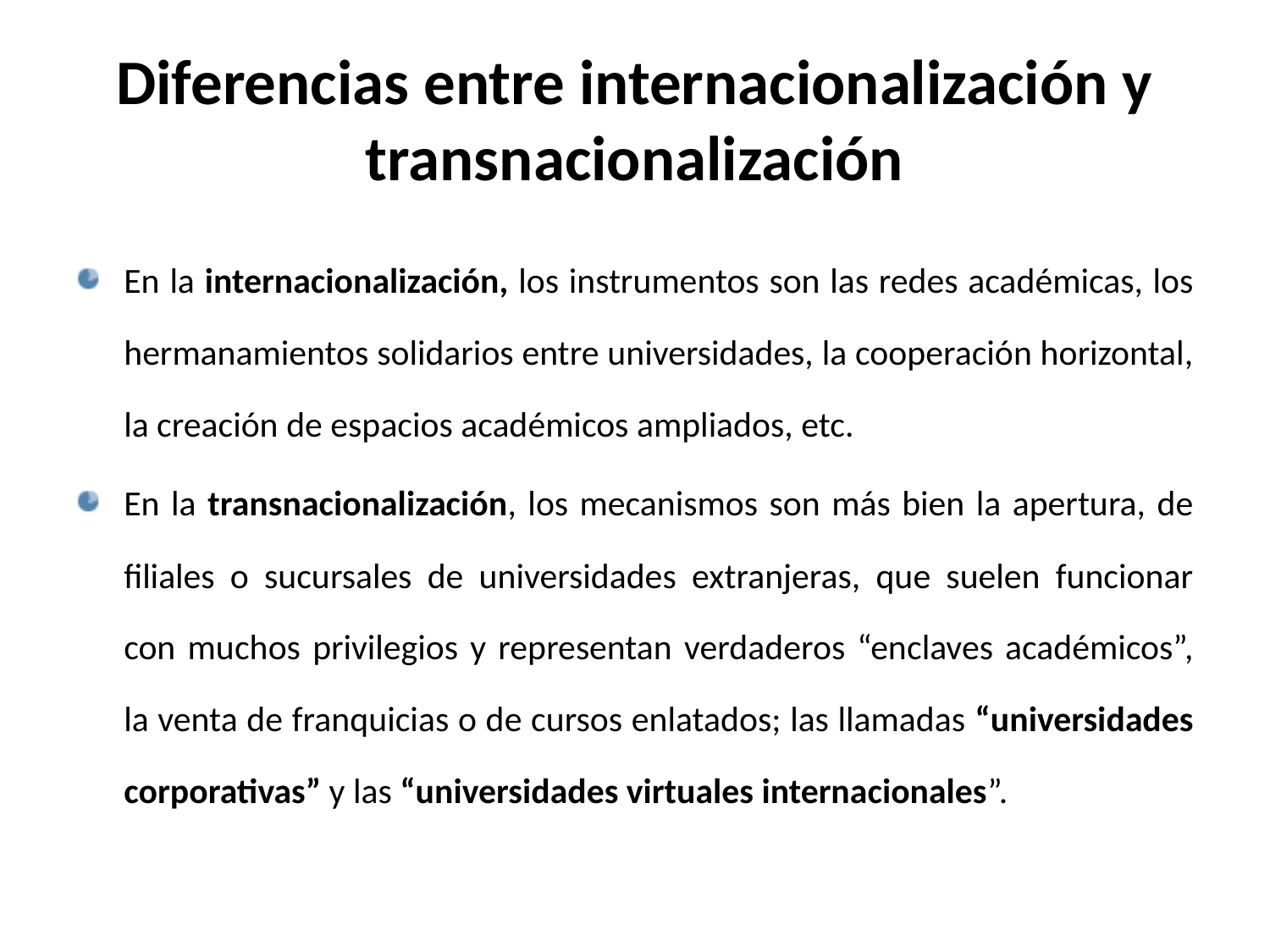

# Diferencias entre internacionalización y transnacionalización
En la internacionalización, los instrumentos son las redes académicas, los hermanamientos solidarios entre universidades, la cooperación horizontal, la creación de espacios académicos ampliados, etc.
En la transnacionalización, los mecanismos son más bien la apertura, de filiales o sucursales de universidades extranjeras, que suelen funcionar con muchos privilegios y representan verdaderos “enclaves académicos”, la venta de franquicias o de cursos enlatados; las llamadas “universidades corporativas” y las “universidades virtuales internacionales”.